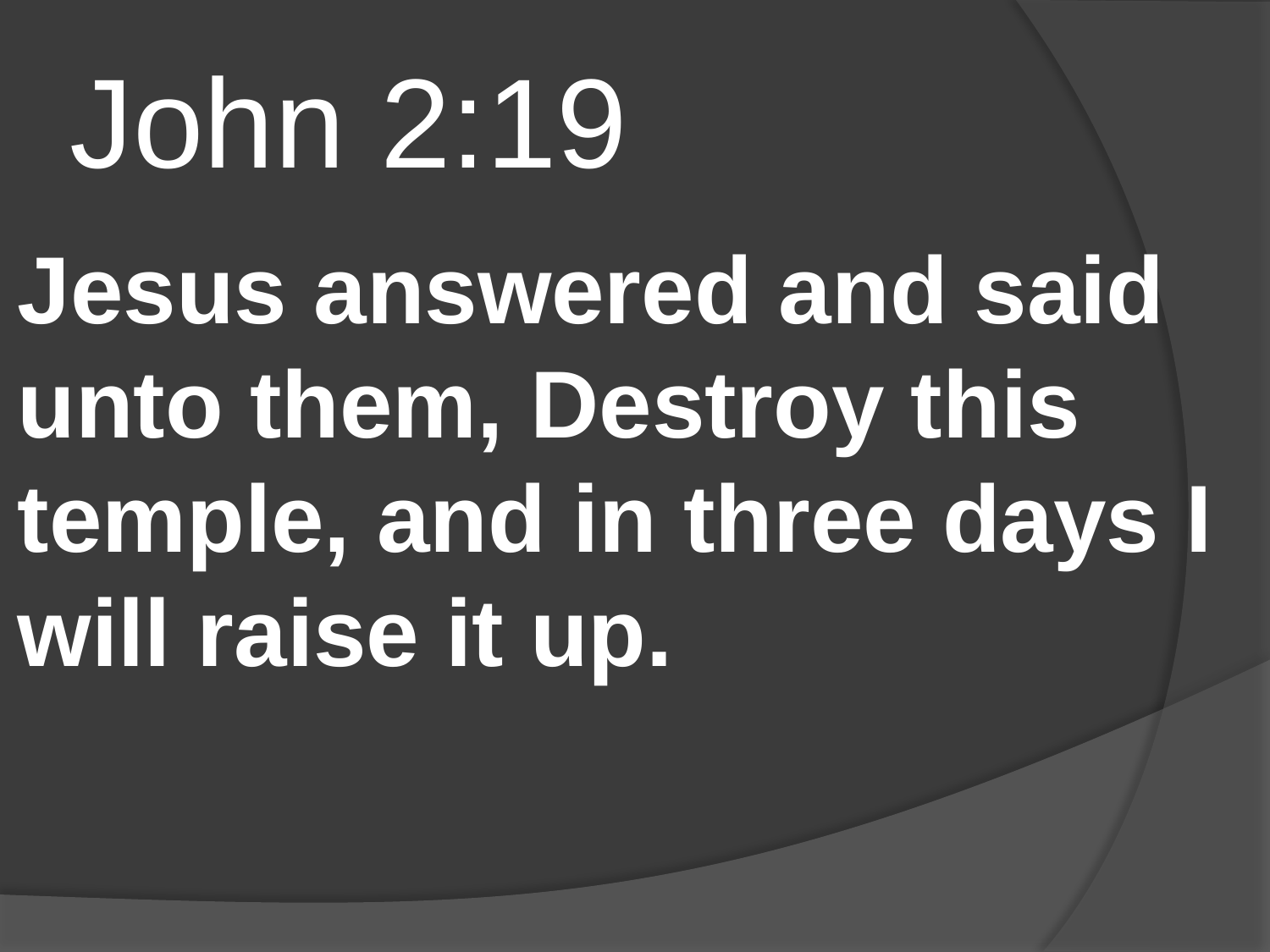

# John 2:19
Jesus answered and said unto them, Destroy this temple, and in three days I will raise it up.